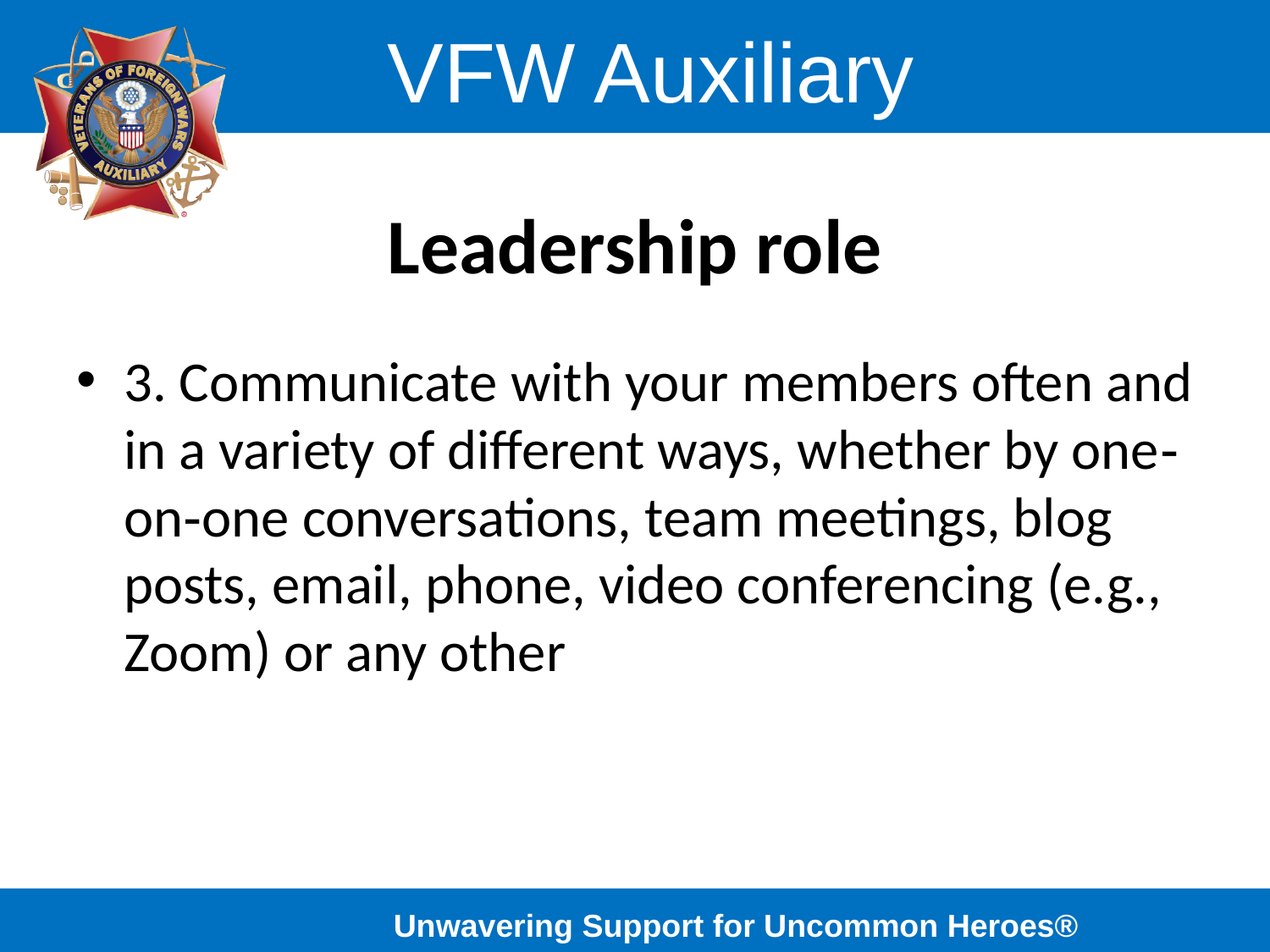

# Leadership role
3. Communicate with your members often and in a variety of different ways, whether by one‐on‐one conversations, team meetings, blog posts, email, phone, video conferencing (e.g., Zoom) or any other